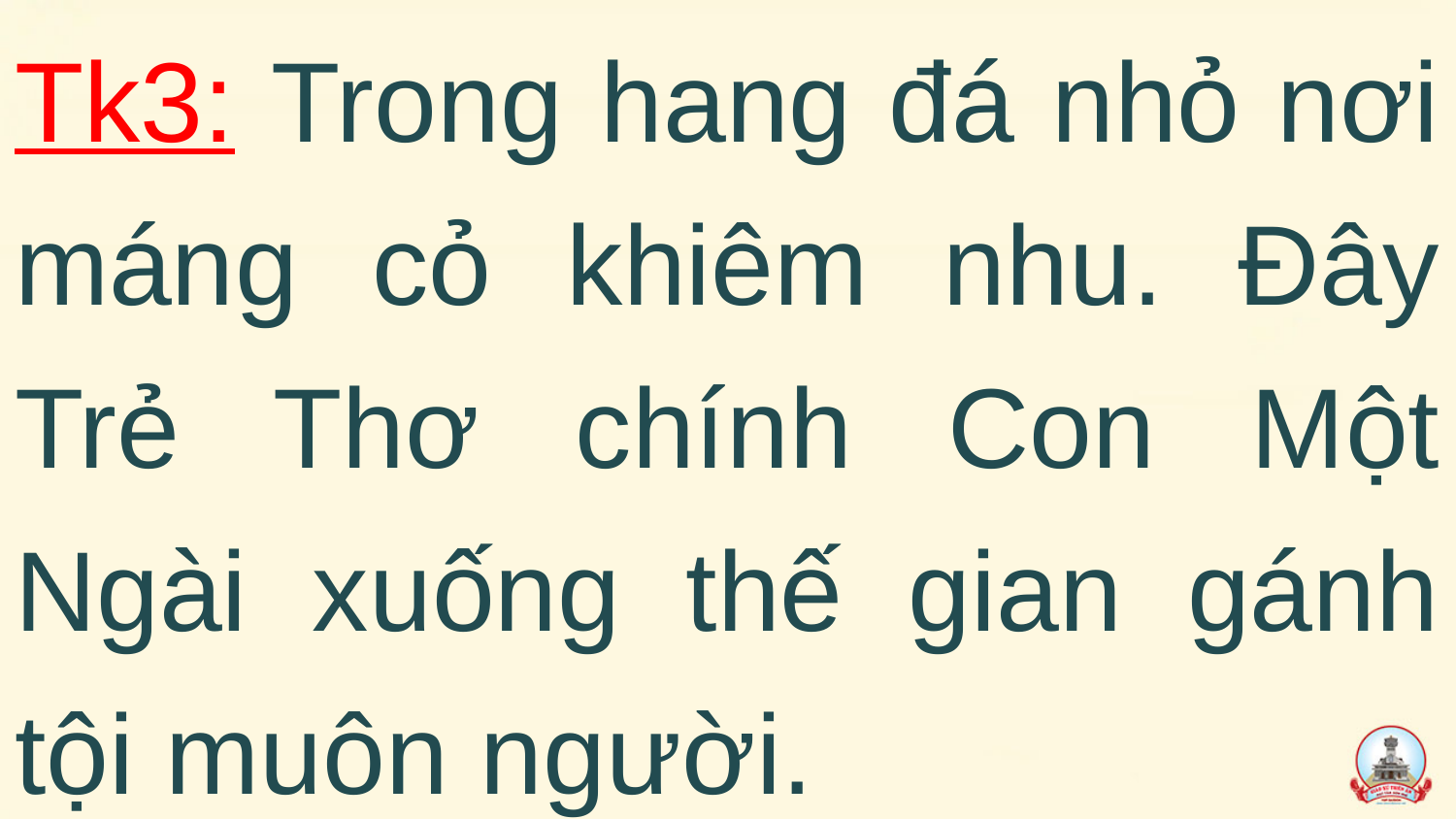

# Tk3: Trong hang đá nhỏ nơi máng cỏ khiêm nhu. Đây Trẻ Thơ chính Con Một Ngài xuống thế gian gánh tội muôn người.